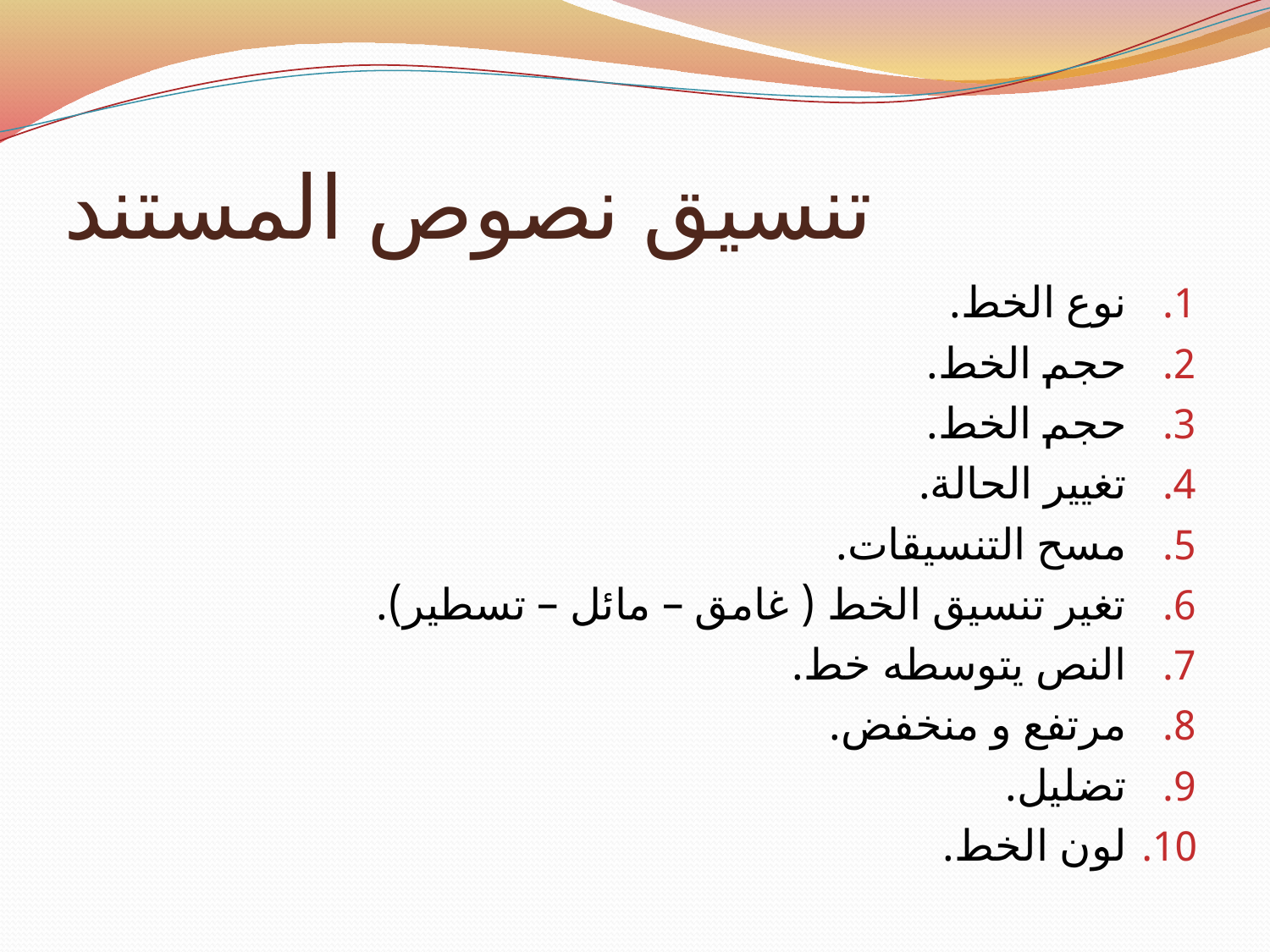

# تنسيق نصوص المستند
نوع الخط.
حجم الخط.
حجم الخط.
تغيير الحالة.
مسح التنسيقات.
تغير تنسيق الخط ( غامق – مائل – تسطير).
النص يتوسطه خط.
مرتفع و منخفض.
تضليل.
لون الخط.